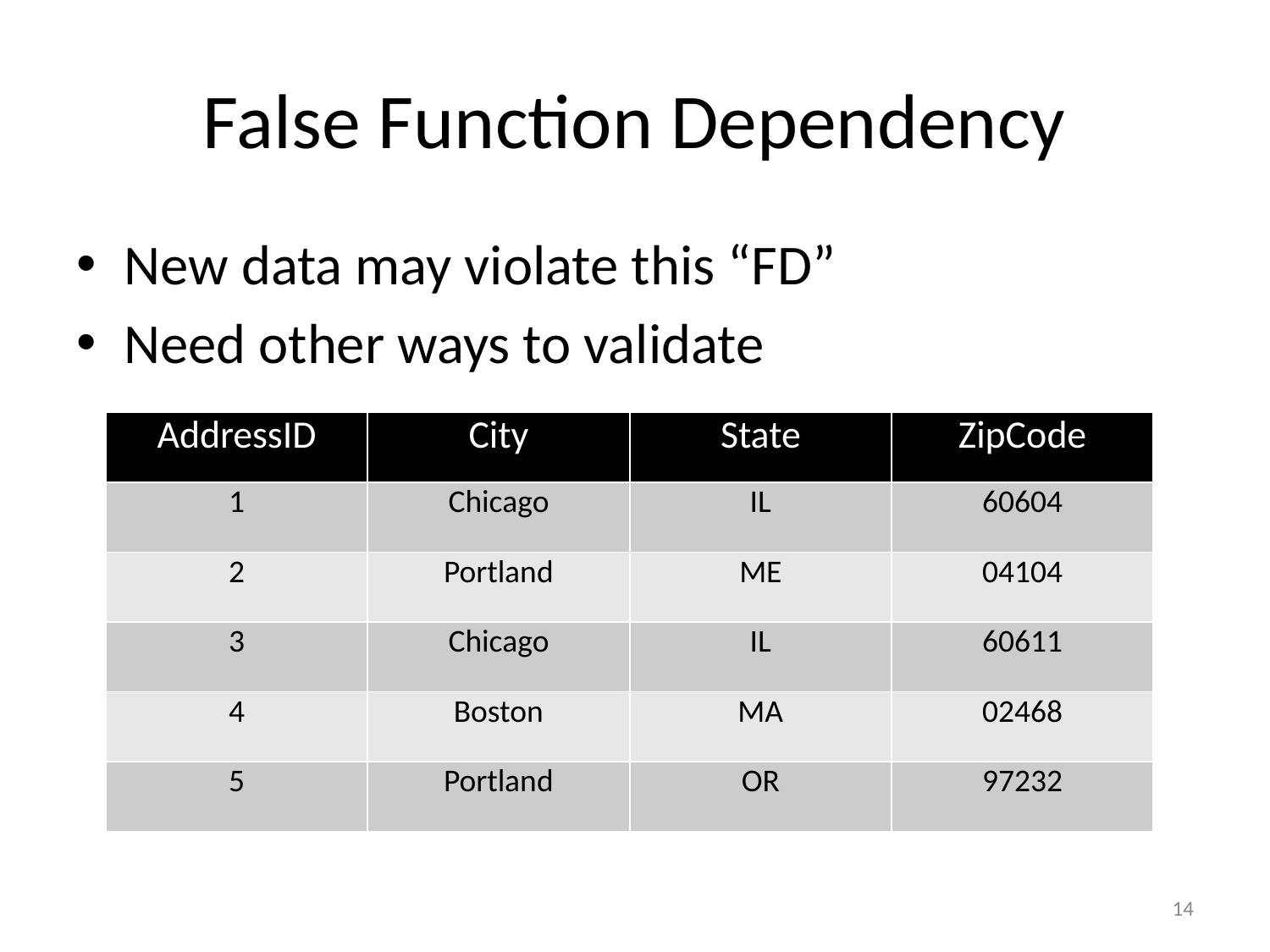

False Function Dependency
New data may violate this “FD”
Need other ways to validate
| AddressID | City | State | ZipCode |
| --- | --- | --- | --- |
| 1 | Chicago | IL | 60604 |
| 2 | Portland | ME | 04104 |
| 3 | Chicago | IL | 60611 |
| 4 | Boston | MA | 02468 |
| 5 | Portland | OR | 97232 |
14